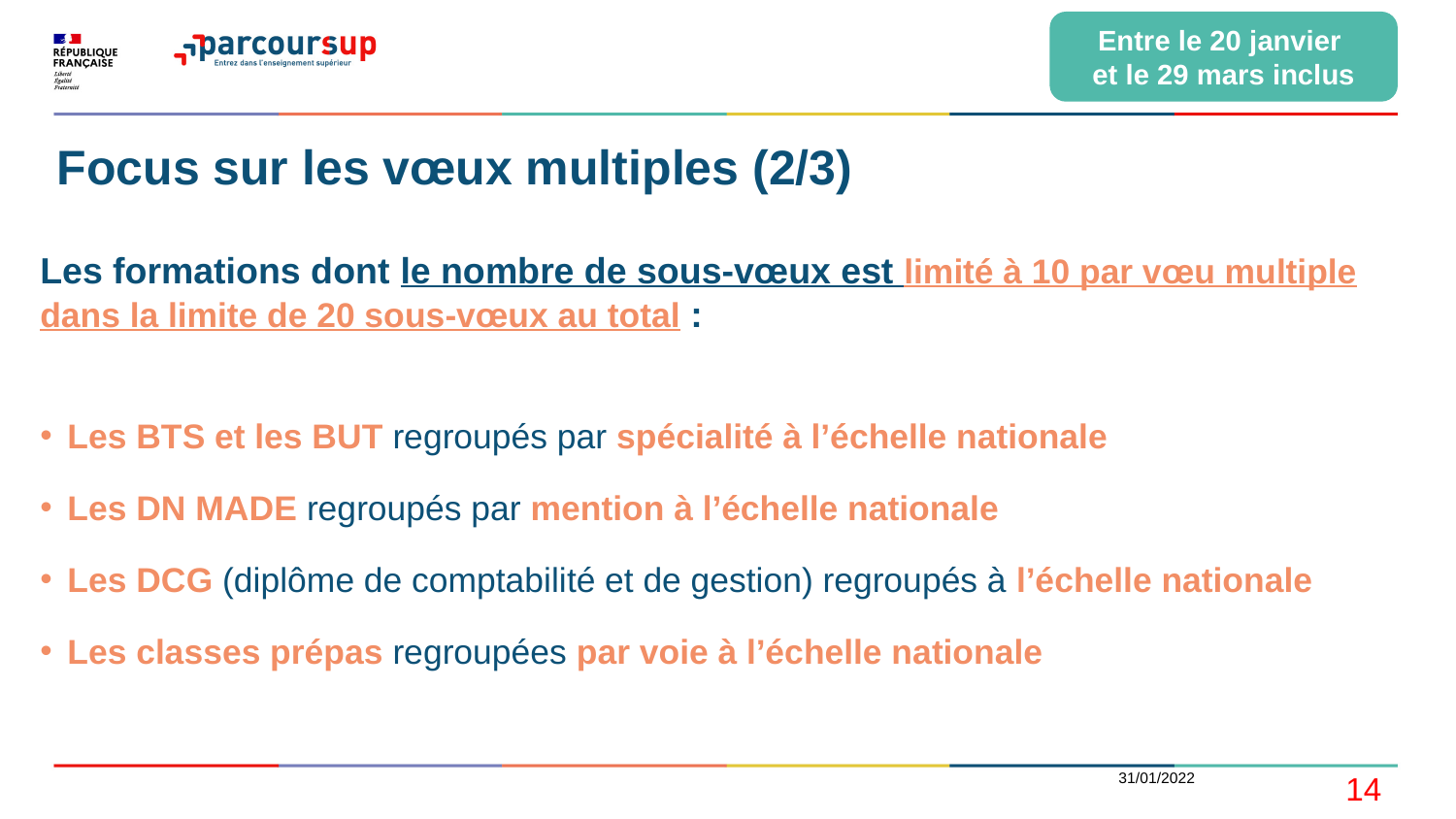

Entre le 20 janvier
et le 29 mars inclus
# Focus sur les vœux multiples (2/3)

Les formations dont le nombre de sous-vœux est limité à 10 par vœu multiple dans la limite de 20 sous-vœux au total :

Les BTS et les BUT regroupés par spécialité à l’échelle nationale
Les DN MADE regroupés par mention à l’échelle nationale
Les DCG (diplôme de comptabilité et de gestion) regroupés à l’échelle nationale
Les classes prépas regroupées par voie à l’échelle nationale

31/01/2022
14